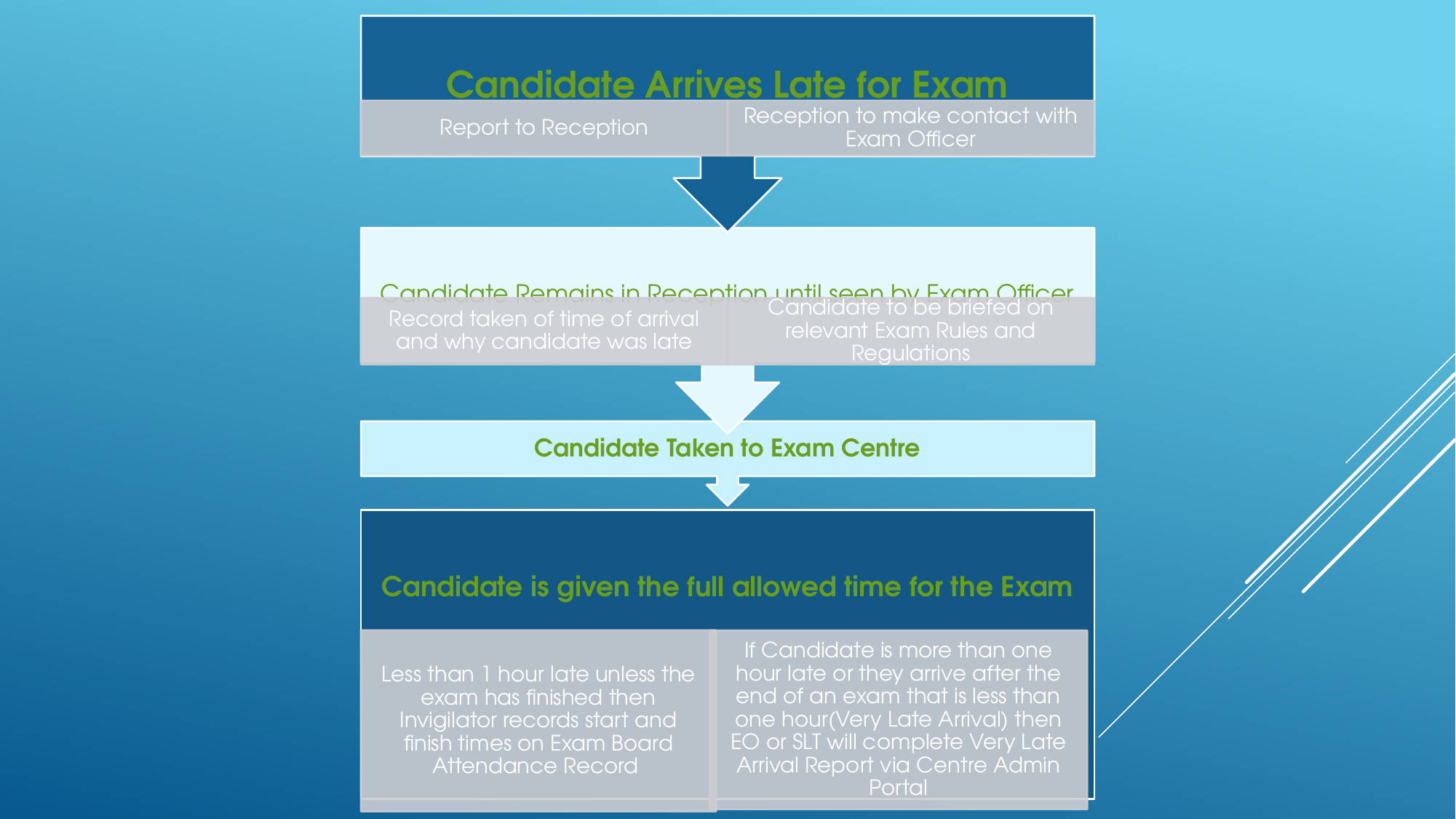

Candidate is given the full allowed time for the Exam
Less than 1 hour late unless the exam has finished then Invigilator records start and finish times on Exam Board Attendance Record
If Candidate is more than one hour late or they arrive after the end of an exam that is less than one hour(Very Late Arrival) then EO or SLT will complete Very Late Arrival Report via Centre Admin Portal
Candidate Taken to Exam Centre
Candidate Remains in Reception until seen by Exam Officer
Record taken of time of arrival and why candidate was late
Candidate to be briefed on relevant Exam Rules and Regulations
Candidate Arrives Late for Exam
Report to Reception
Reception to make contact with Exam Officer